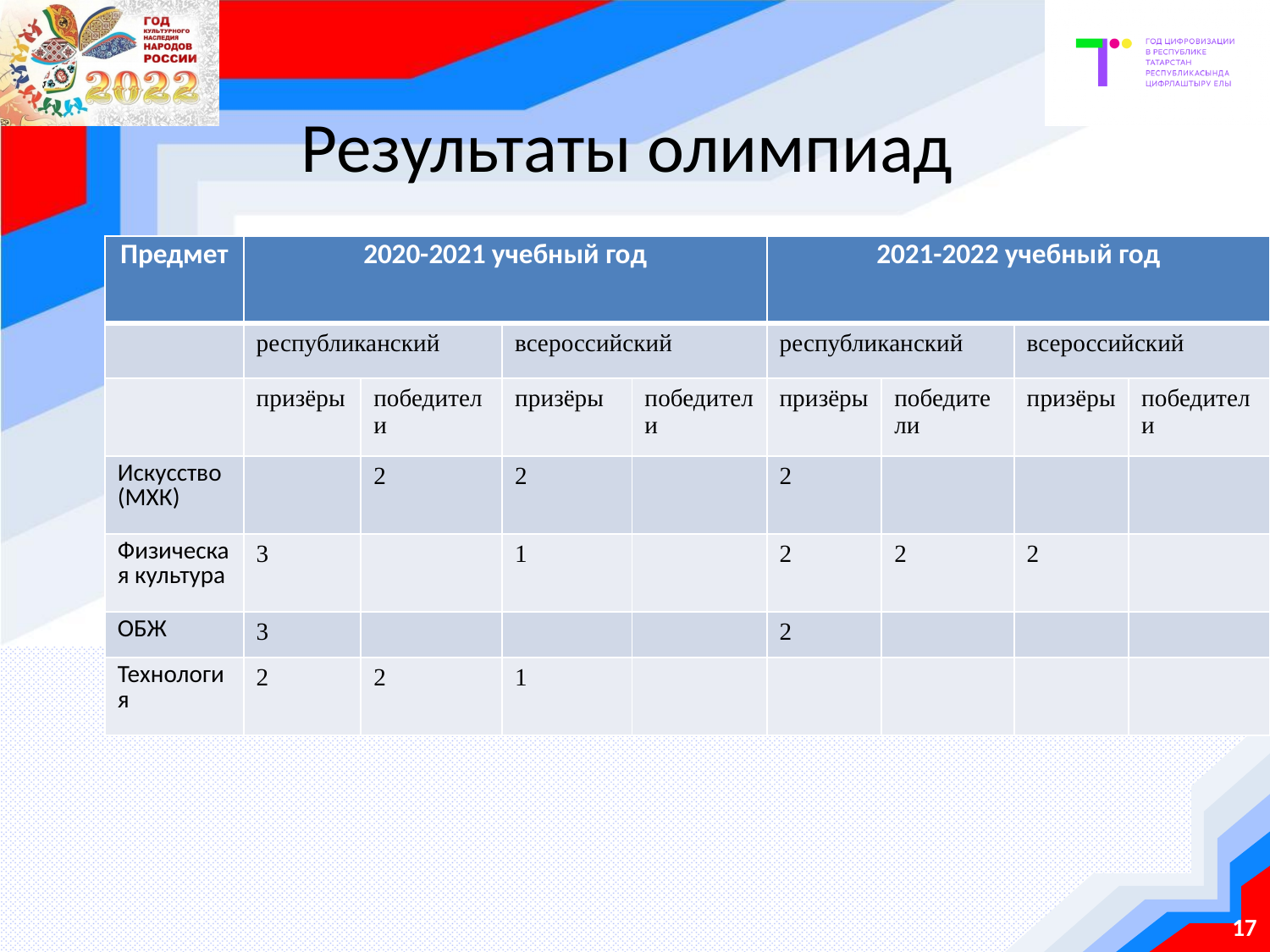

# Результаты олимпиад
| Предмет | 2020-2021 учебный год |  |  |  | 2021-2022 учебный год |  |  |  |
| --- | --- | --- | --- | --- | --- | --- | --- | --- |
|  | республиканский |  | всероссийский |  | республиканский |  | всероссийский |  |
|  | призёры | победители | призёры | победители | призёры | победители | призёры | победители |
| Искусство (МХК) |  | 2 | 2 |  | 2 |  |  |  |
| Физическая культура | 3 |  | 1 |  | 2 | 2 | 2 |  |
| ОБЖ | 3 |  |  |  | 2 |  |  |  |
| Технология | 2 | 2 | 1 |  |  |  |  |  |

17